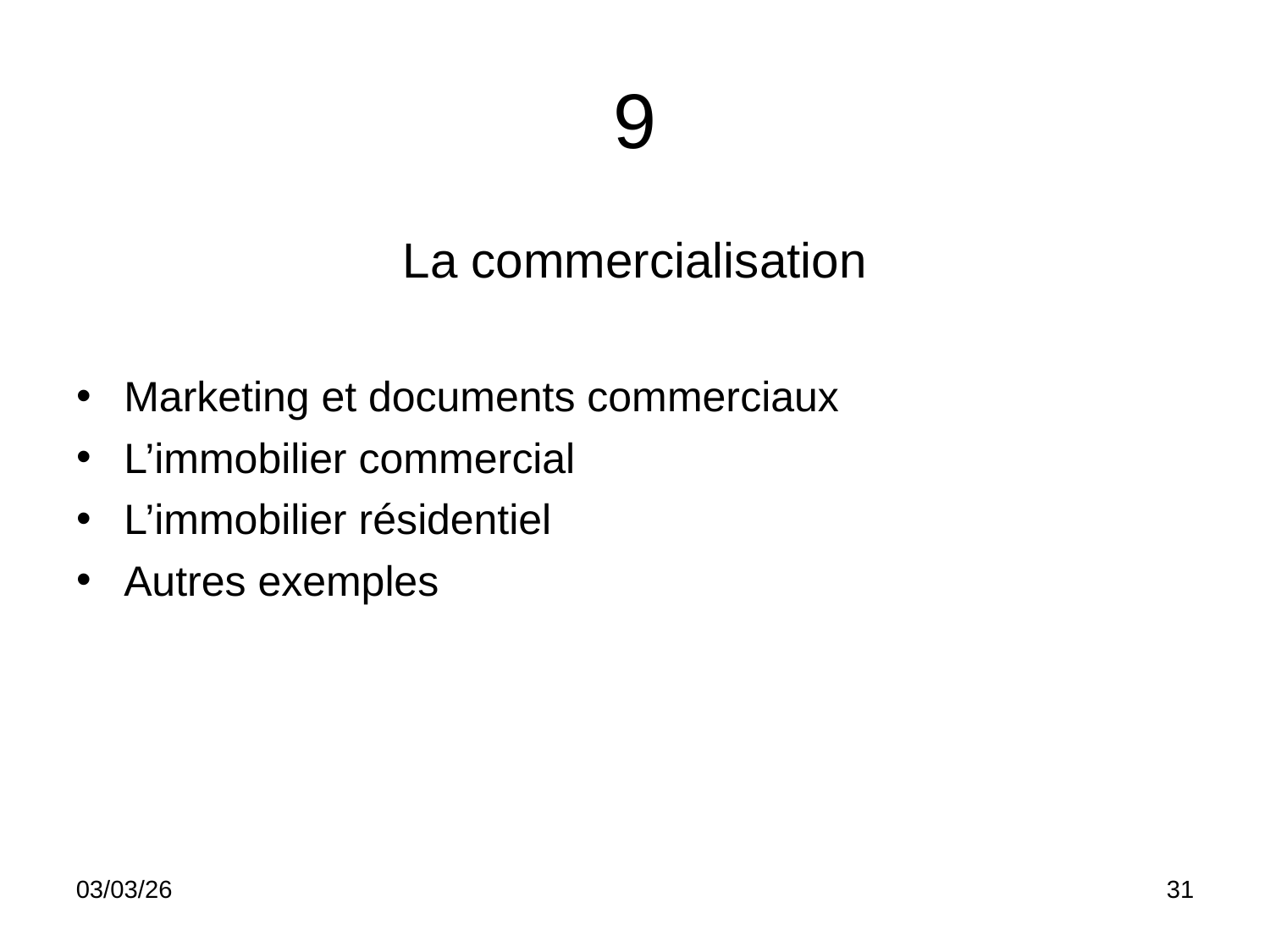

# 9
La commercialisation

Marketing et documents commerciaux
L’immobilier commercial
L’immobilier résidentiel
Autres exemples
03/03/26
31